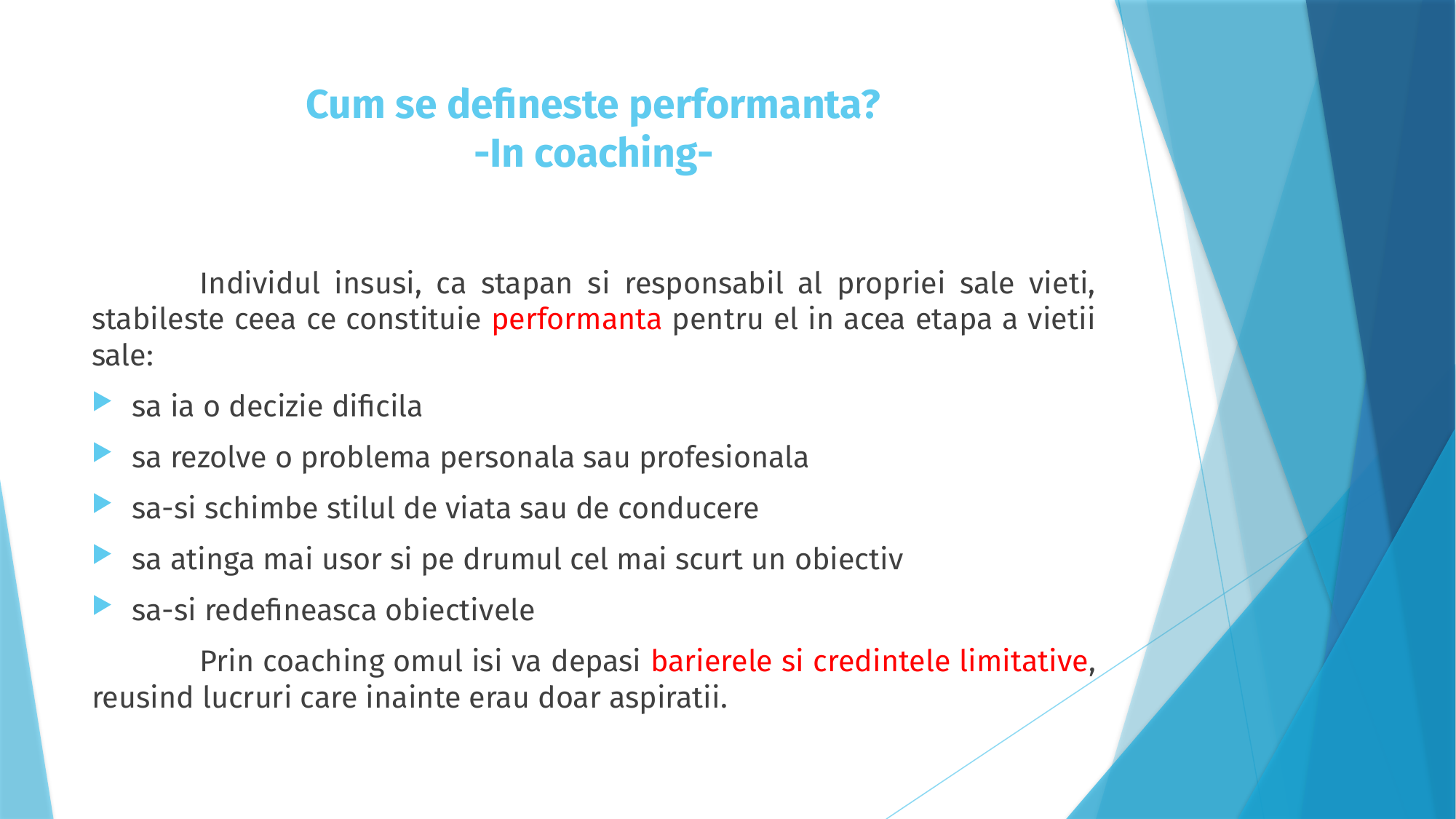

# Cum se defineste performanta? -In coaching-
	Individul insusi, ca stapan si responsabil al propriei sale vieti, stabileste ceea ce constituie performanta pentru el in acea etapa a vietii sale:
sa ia o decizie dificila
sa rezolve o problema personala sau profesionala
sa-si schimbe stilul de viata sau de conducere
sa atinga mai usor si pe drumul cel mai scurt un obiectiv
sa-si redefineasca obiectivele
	Prin coaching omul isi va depasi barierele si credintele limitative, reusind lucruri care inainte erau doar aspiratii.